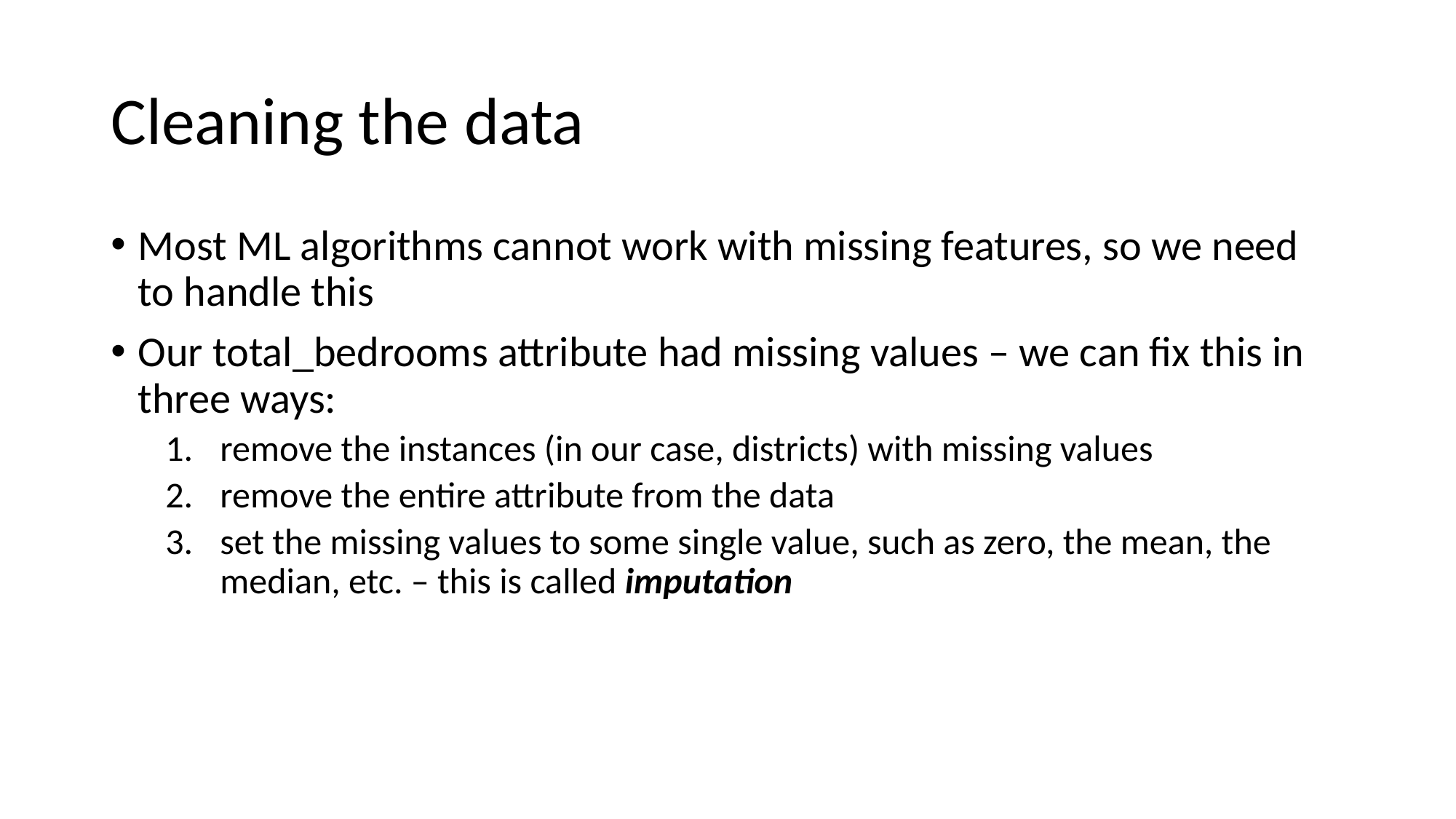

# Cleaning the data
Most ML algorithms cannot work with missing features, so we need to handle this
Our total_bedrooms attribute had missing values – we can fix this in three ways:
remove the instances (in our case, districts) with missing values
remove the entire attribute from the data
set the missing values to some single value, such as zero, the mean, the median, etc. – this is called imputation